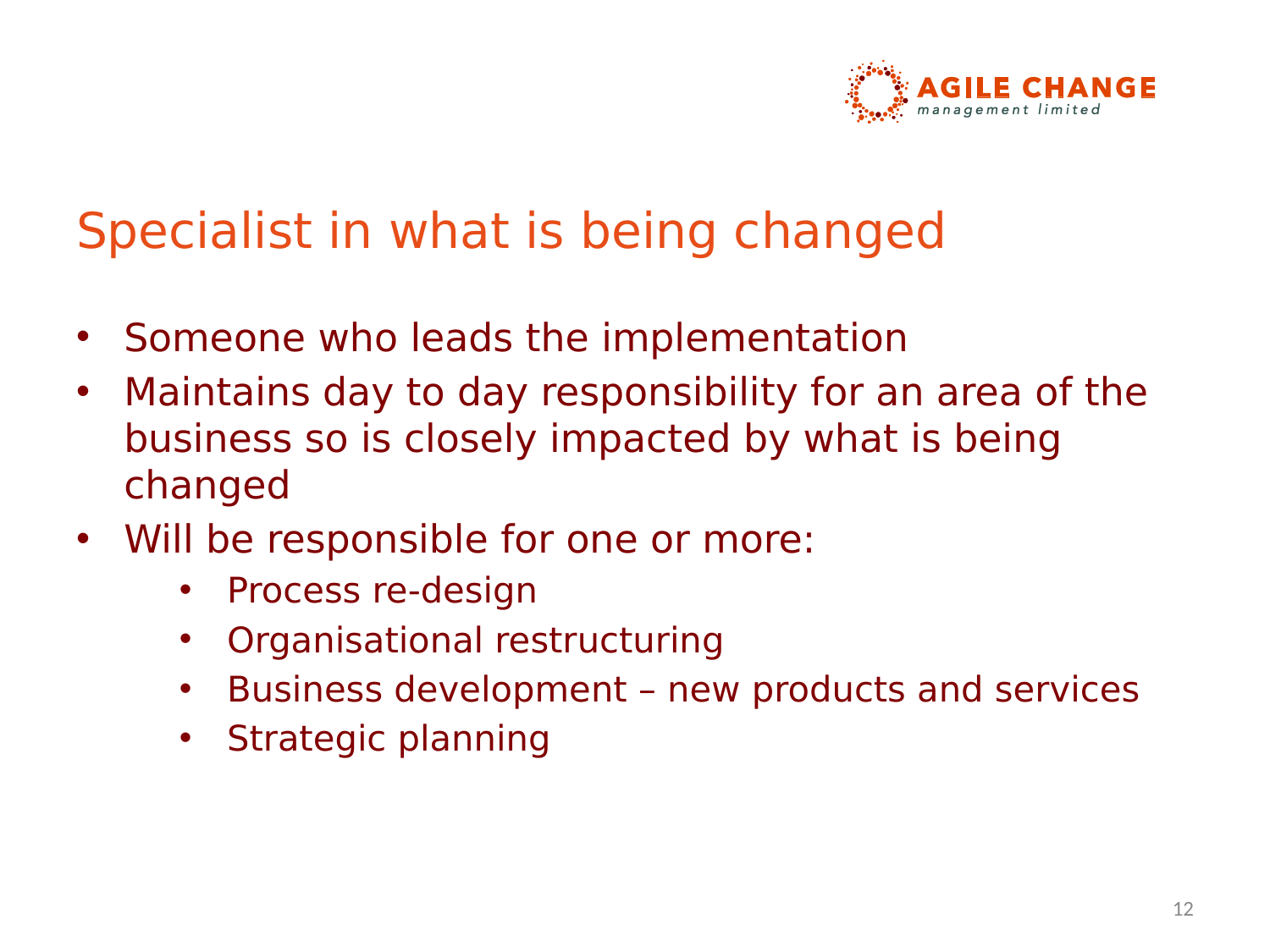

# Specialist in what is being changed
Someone who leads the implementation
Maintains day to day responsibility for an area of the business so is closely impacted by what is being changed
Will be responsible for one or more:
Process re-design
Organisational restructuring
Business development – new products and services
Strategic planning